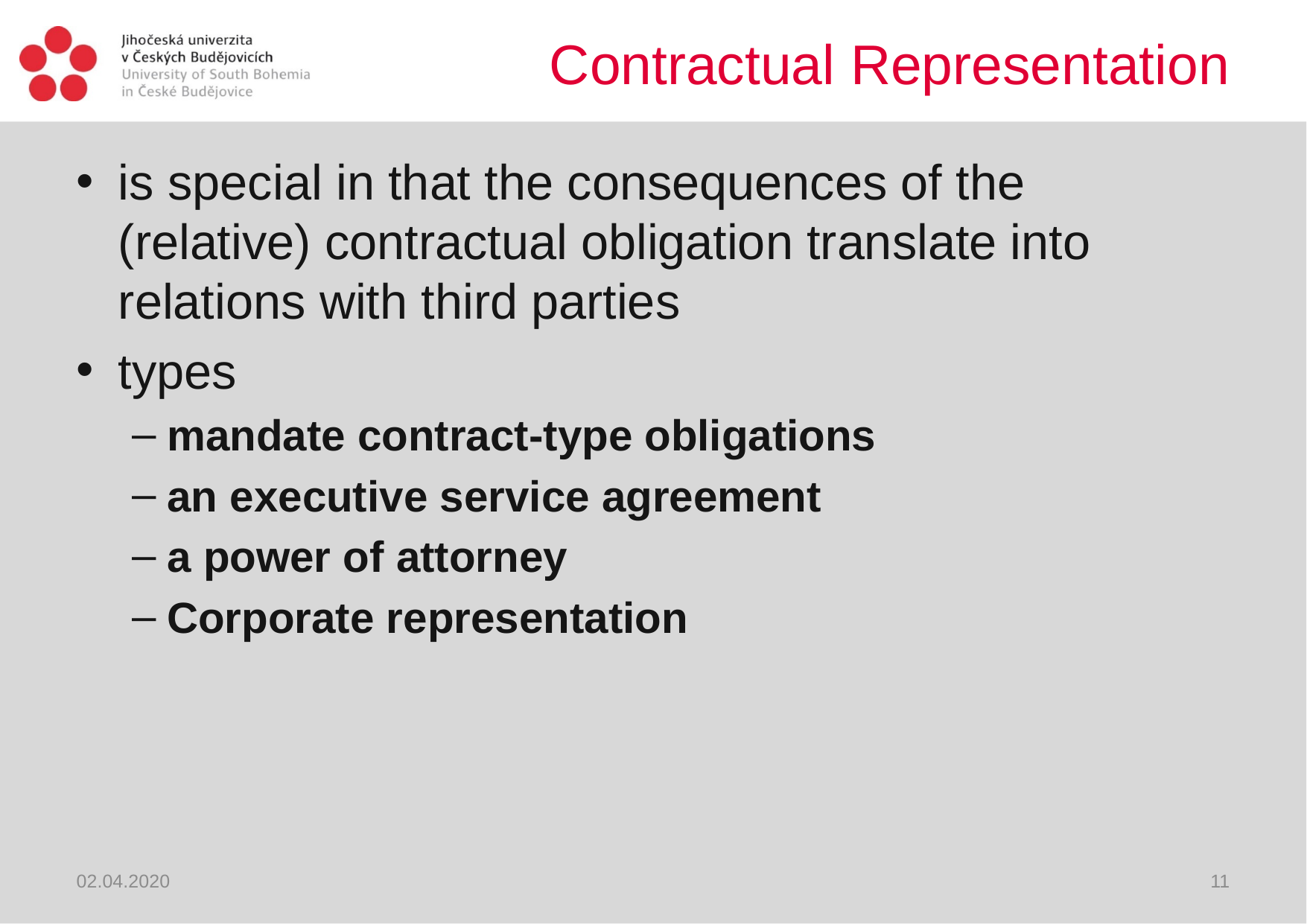

# Contractual Representation
is special in that the consequences of the (relative) contractual obligation translate into relations with third parties
types
mandate contract-type obligations
an executive service agreement
a power of attorney
Corporate representation

02.04.2020
11